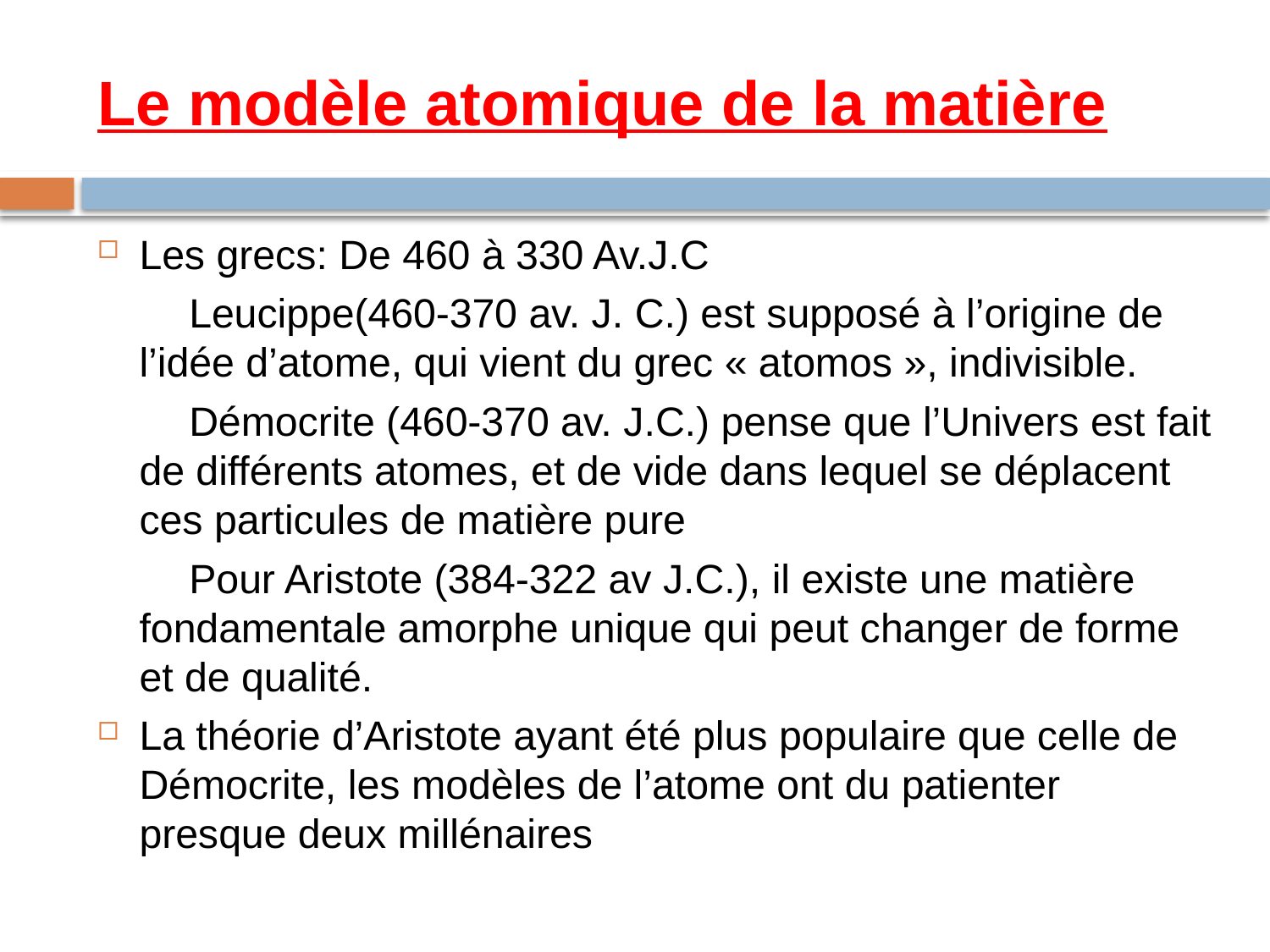

# Le modèle atomique de la matière
Les grecs: De 460 à 330 Av.J.C
        Leucippe(460-370 av. J. C.) est supposé à l’origine de l’idée d’atome, qui vient du grec « atomos », indivisible.
        Démocrite (460-370 av. J.C.) pense que l’Univers est fait de différents atomes, et de vide dans lequel se déplacent ces particules de matière pure
        Pour Aristote (384-322 av J.C.), il existe une matière fondamentale amorphe unique qui peut changer de forme et de qualité.
La théorie d’Aristote ayant été plus populaire que celle de Démocrite, les modèles de l’atome ont du patienter presque deux millénaires